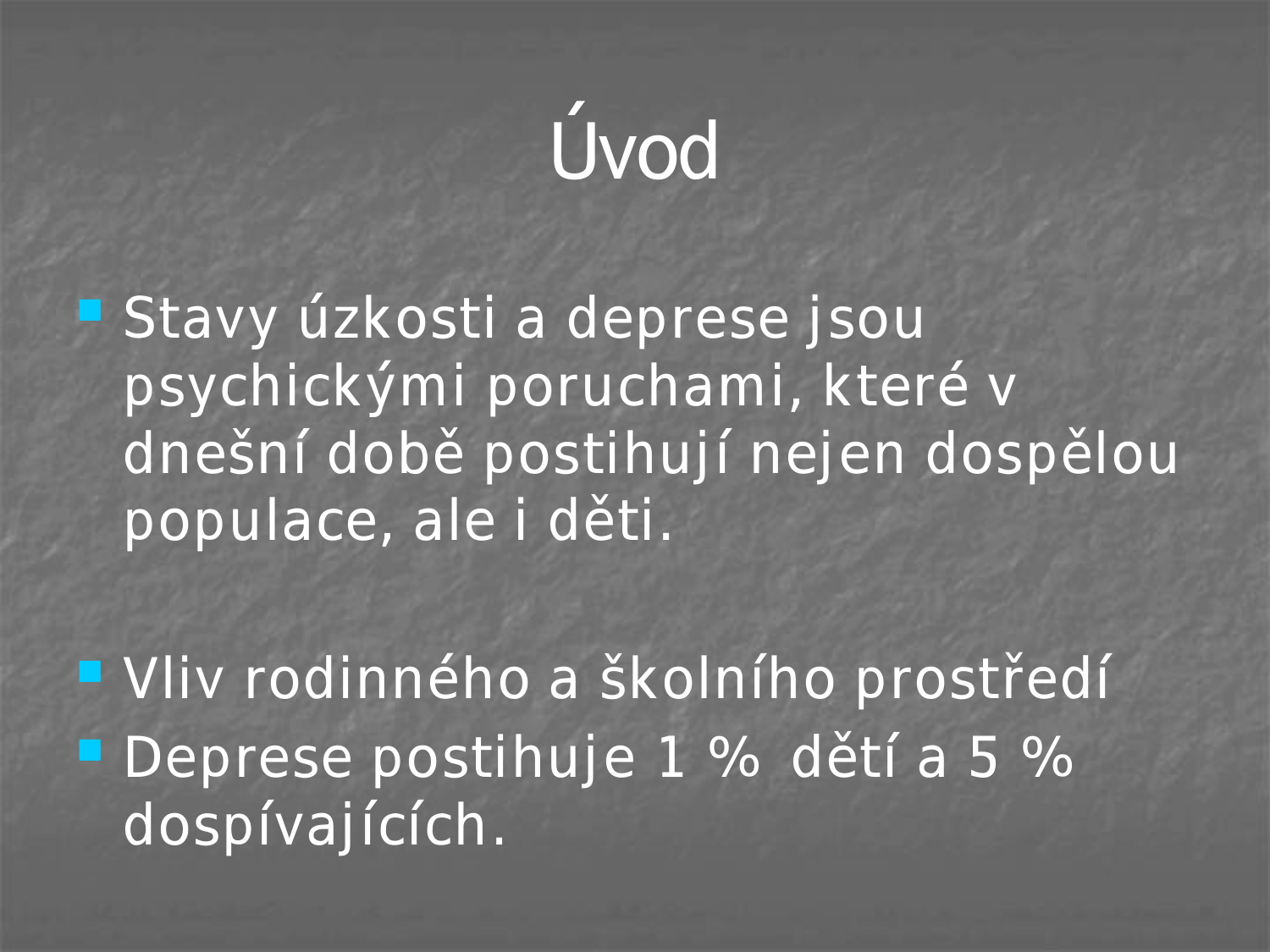

Úvod
Stavy úzkosti a deprese jsou psychickými poruchami, které v dnešní době postihují nejen dospělou populace, ale i děti.

Vliv rodinného a školního prostředí
Deprese postihuje 1 % dětí a 5 % dospívajících.